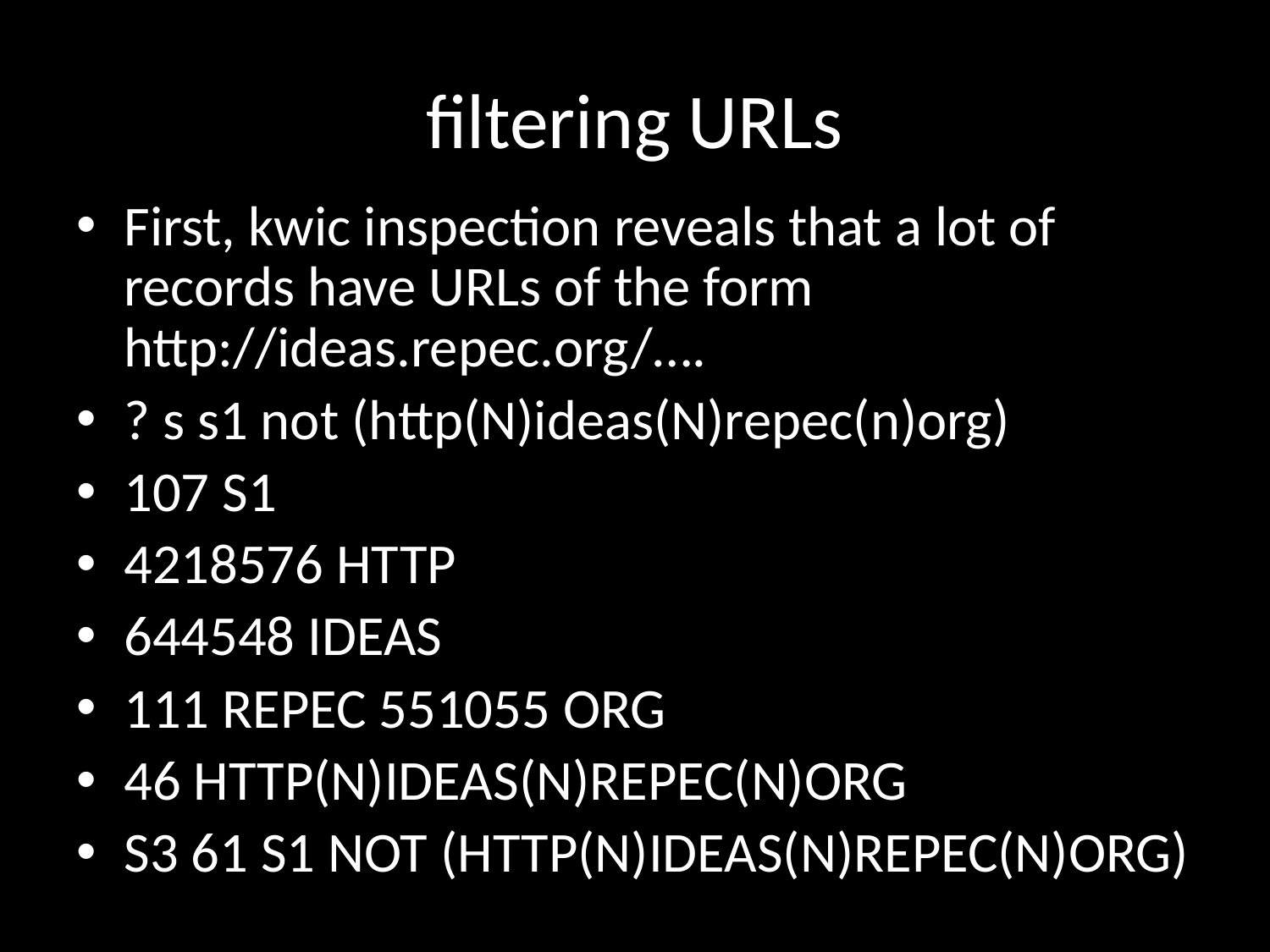

# filtering URLs
First, kwic inspection reveals that a lot of records have URLs of the form http://ideas.repec.org/….
? s s1 not (http(N)ideas(N)repec(n)org)
107 S1
4218576 HTTP
644548 IDEAS
111 REPEC 551055 ORG
46 HTTP(N)IDEAS(N)REPEC(N)ORG
S3 61 S1 NOT (HTTP(N)IDEAS(N)REPEC(N)ORG)